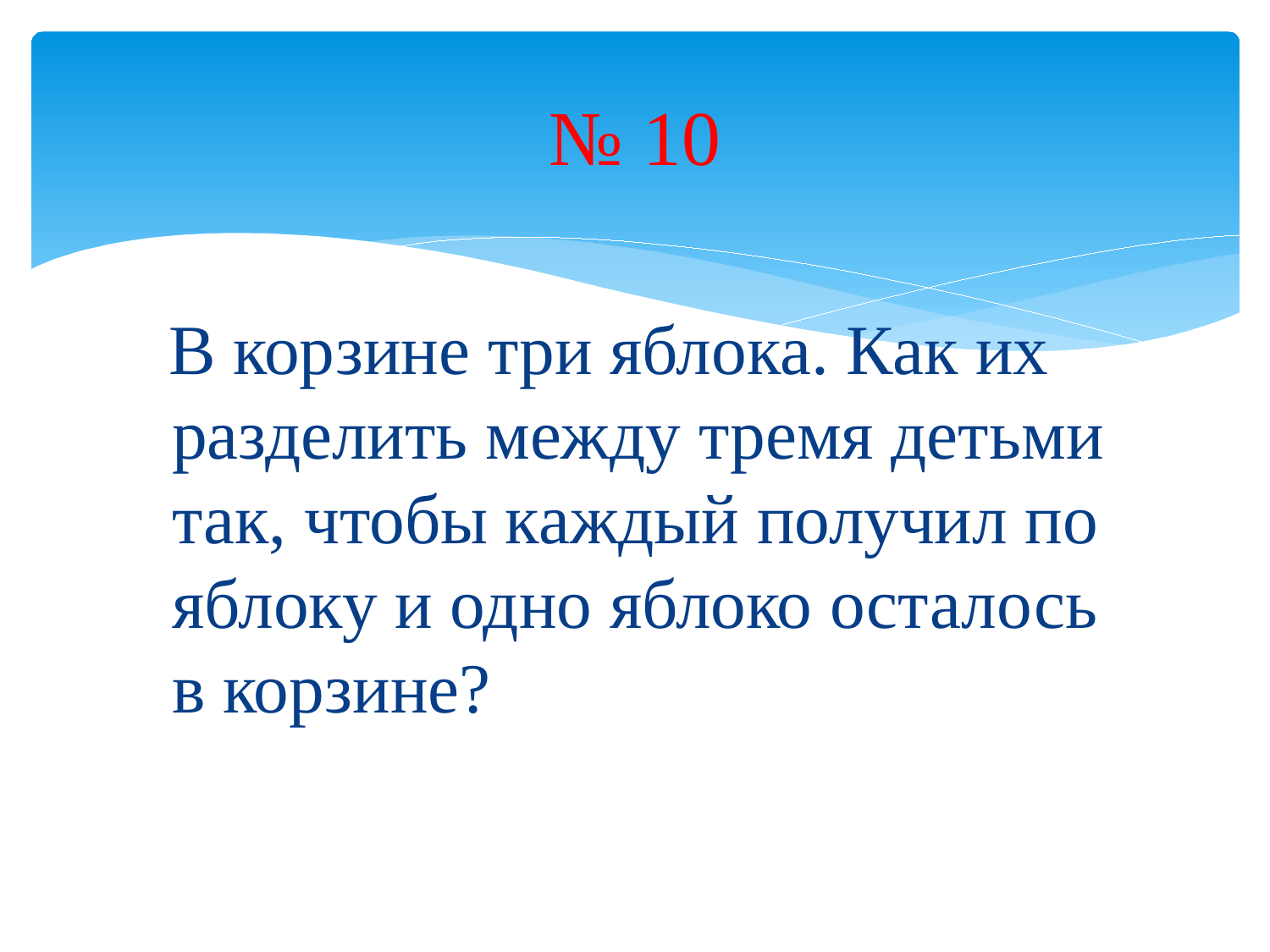

# № 10
  В корзине три яблока. Как их разделить между тремя детьми так, чтобы каждый получил по яблоку и одно яблоко осталось в корзине?